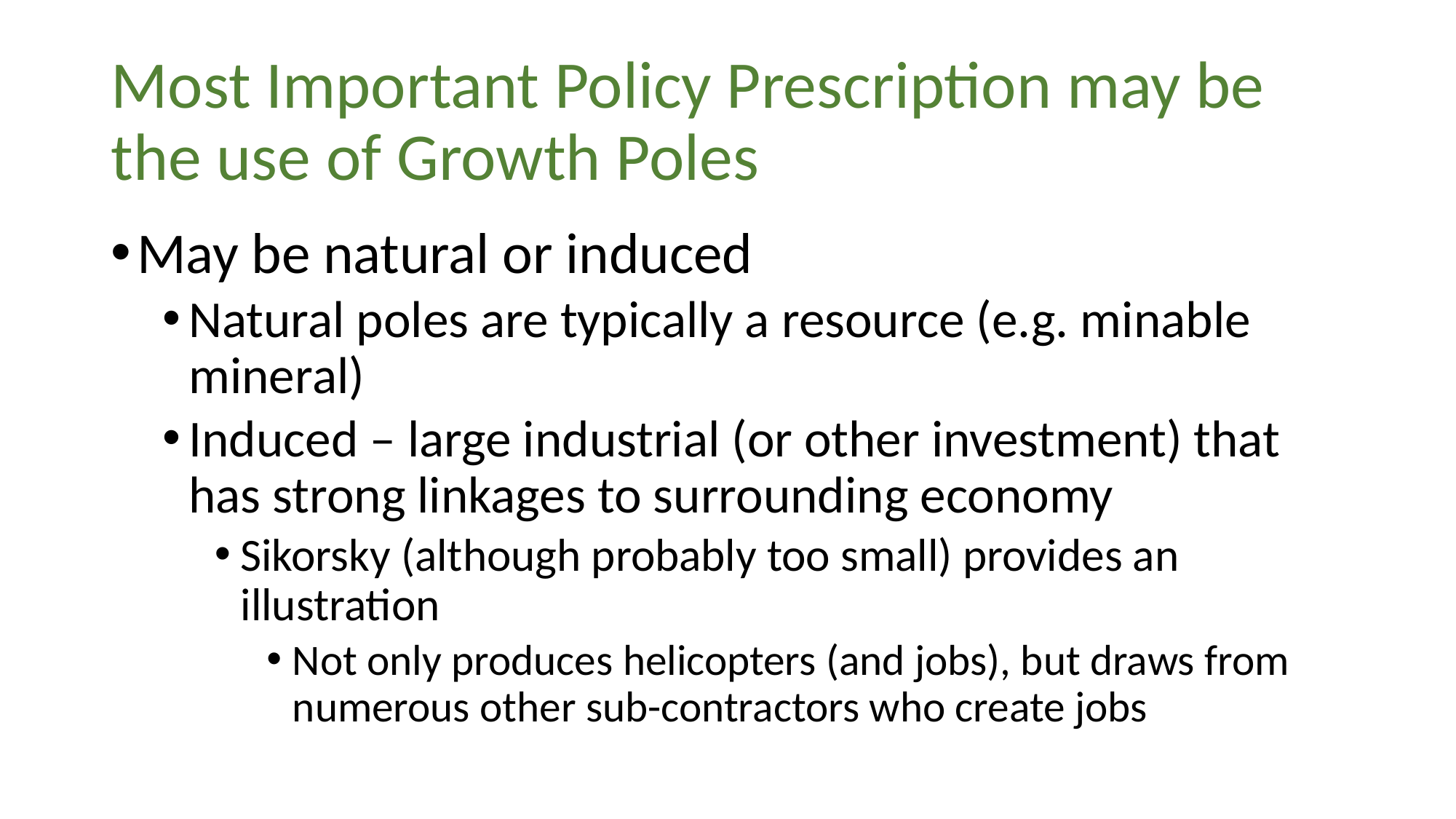

# Most Important Policy Prescription may be the use of Growth Poles
May be natural or induced
Natural poles are typically a resource (e.g. minable mineral)
Induced – large industrial (or other investment) that has strong linkages to surrounding economy
Sikorsky (although probably too small) provides an illustration
Not only produces helicopters (and jobs), but draws from numerous other sub-contractors who create jobs